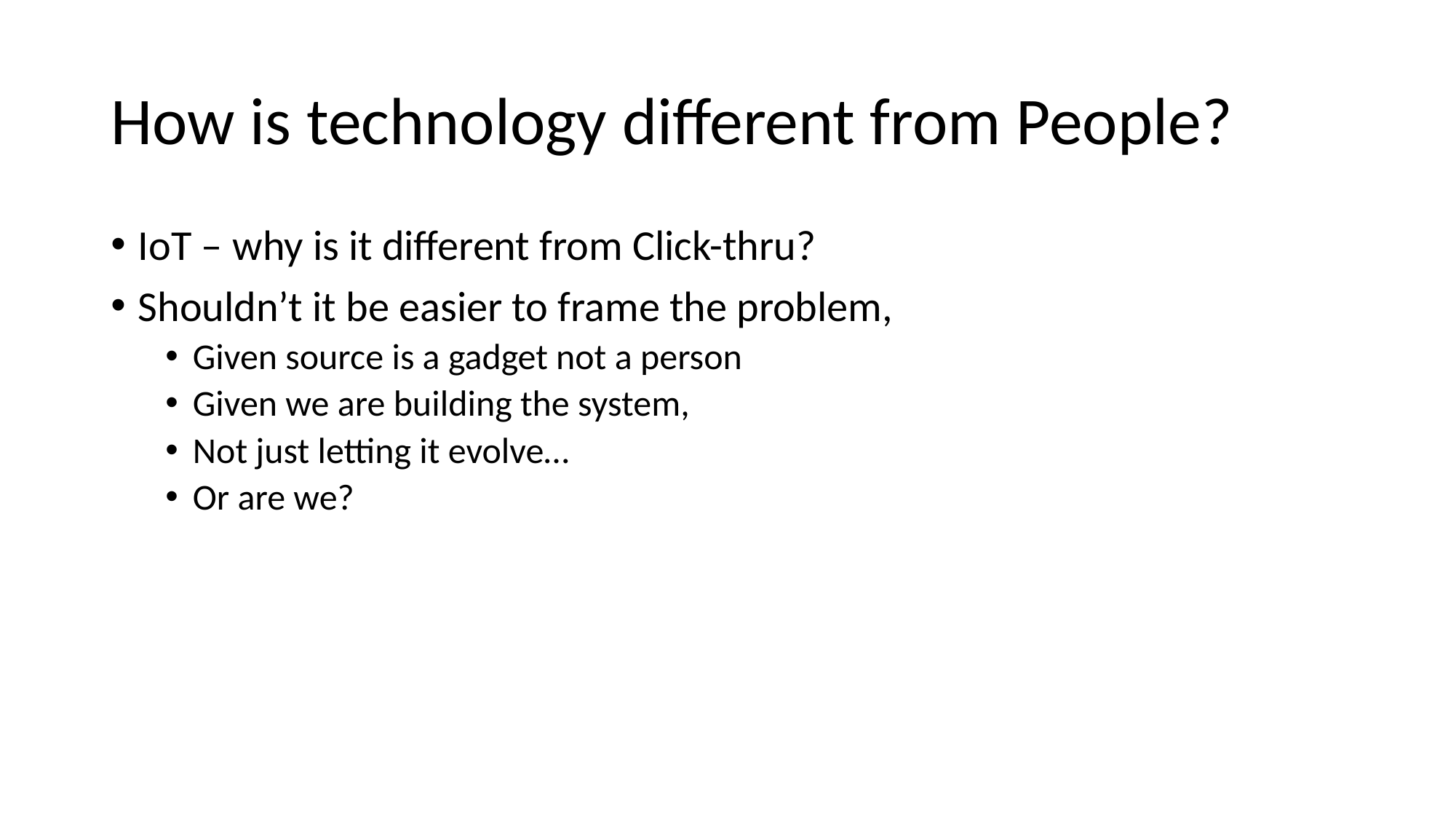

# How is technology different from People?
IoT – why is it different from Click-thru?
Shouldn’t it be easier to frame the problem,
Given source is a gadget not a person
Given we are building the system,
Not just letting it evolve…
Or are we?